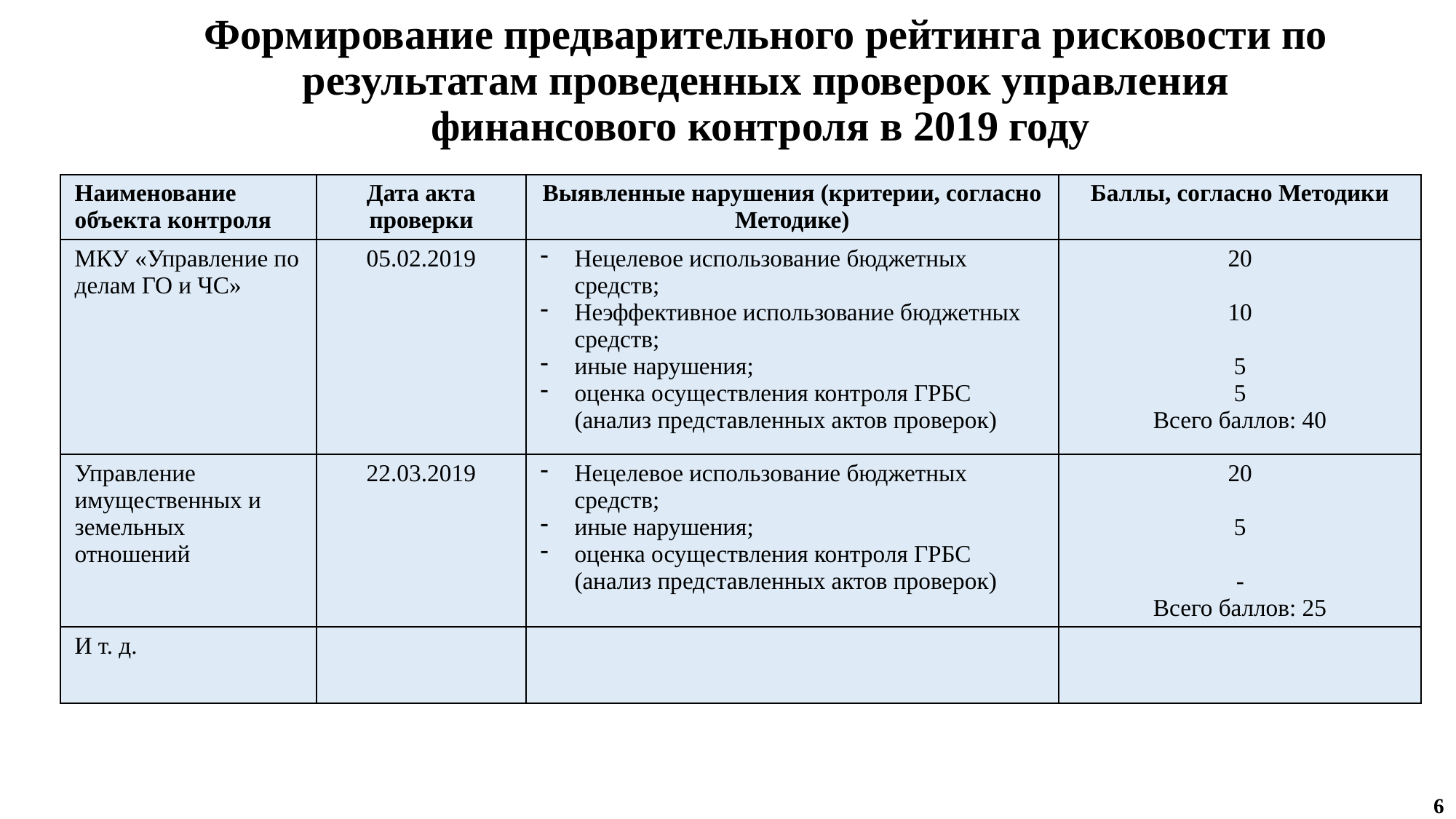

# Формирование предварительного рейтинга рисковости по результатам проведенных проверок управления финансового контроля в 2019 году
| Наименование объекта контроля | Дата акта проверки | Выявленные нарушения (критерии, согласно Методике) | Баллы, согласно Методики |
| --- | --- | --- | --- |
| МКУ «Управление по делам ГО и ЧС» | 05.02.2019 | Нецелевое использование бюджетных средств; Неэффективное использование бюджетных средств; иные нарушения; оценка осуществления контроля ГРБС (анализ представленных актов проверок) | 20 10 5 5 Всего баллов: 40 |
| Управление имущественных и земельных отношений | 22.03.2019 | Нецелевое использование бюджетных средств; иные нарушения; оценка осуществления контроля ГРБС (анализ представленных актов проверок) | 20 5 - Всего баллов: 25 |
| И т. д. |  |  |  |
6